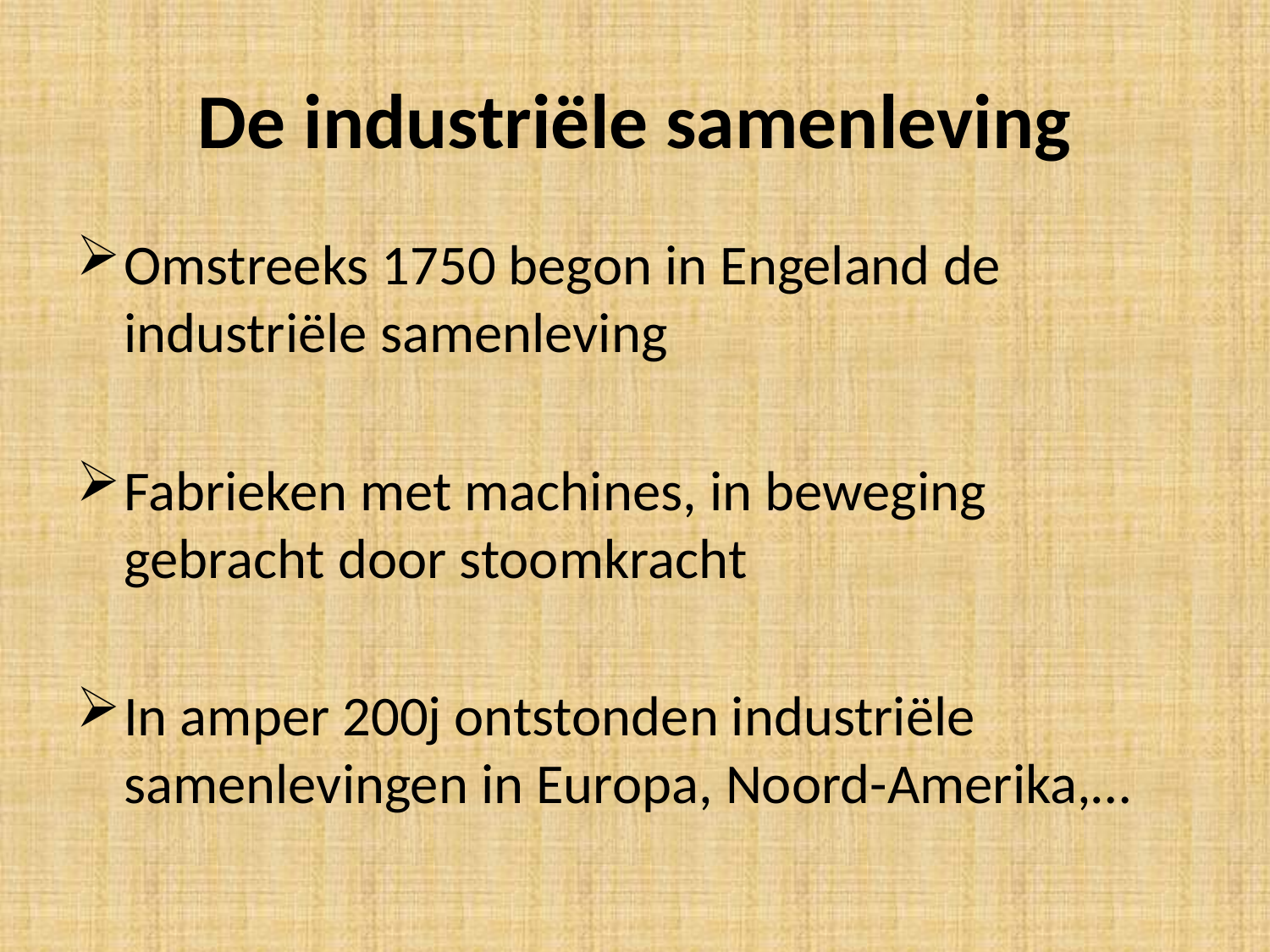

# De industriële samenleving
Omstreeks 1750 begon in Engeland de industriële samenleving

Fabrieken met machines, in beweging gebracht door stoomkracht

In amper 200j ontstonden industriële samenlevingen in Europa, Noord-Amerika,…